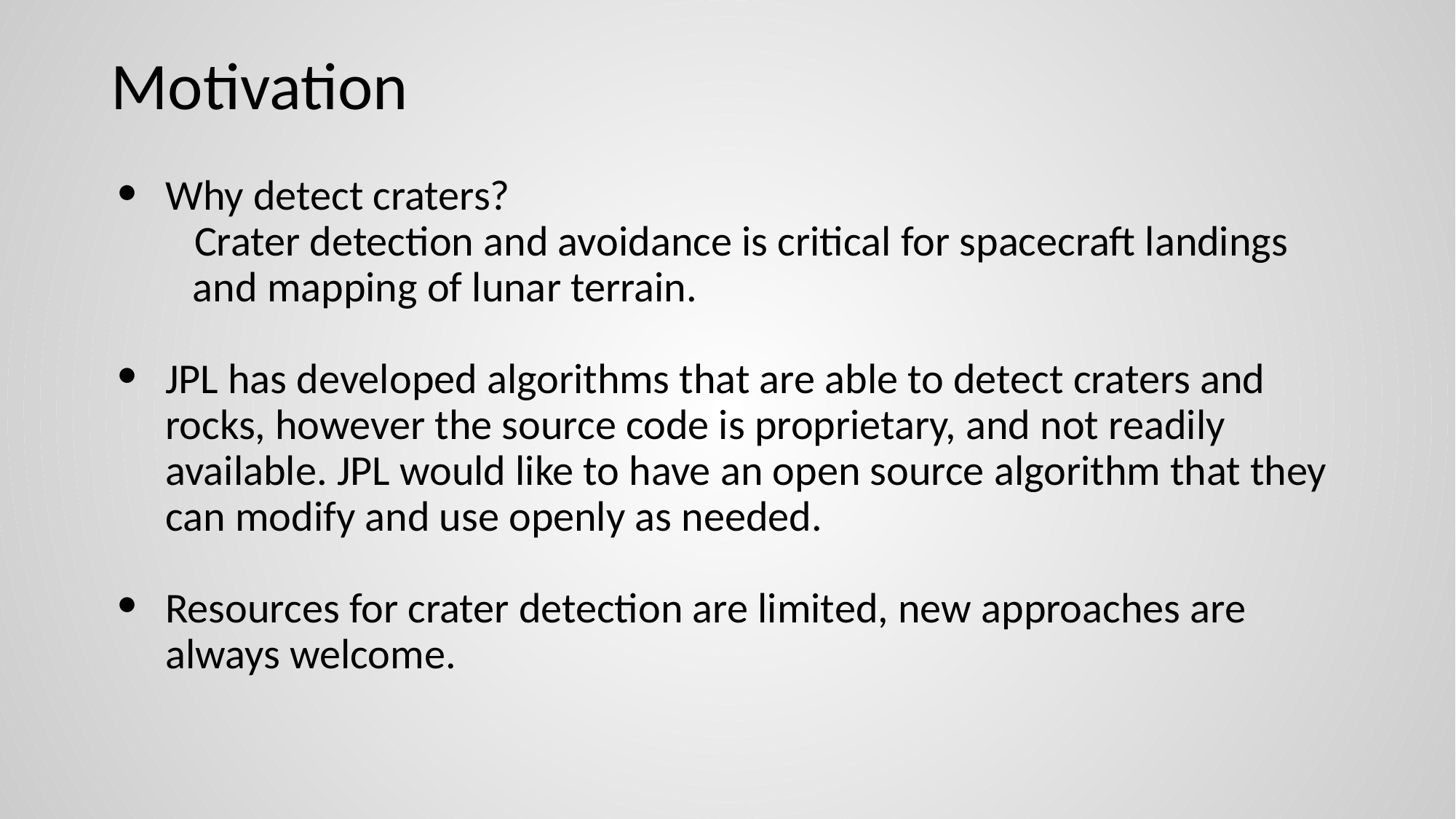

# Motivation
Why detect craters?
Crater detection and avoidance is critical for spacecraft landings and mapping of lunar terrain.

JPL has developed algorithms that are able to detect craters and rocks, however the source code is proprietary, and not readily available. JPL would like to have an open source algorithm that they can modify and use openly as needed.

Resources for crater detection are limited, new approaches are always welcome.